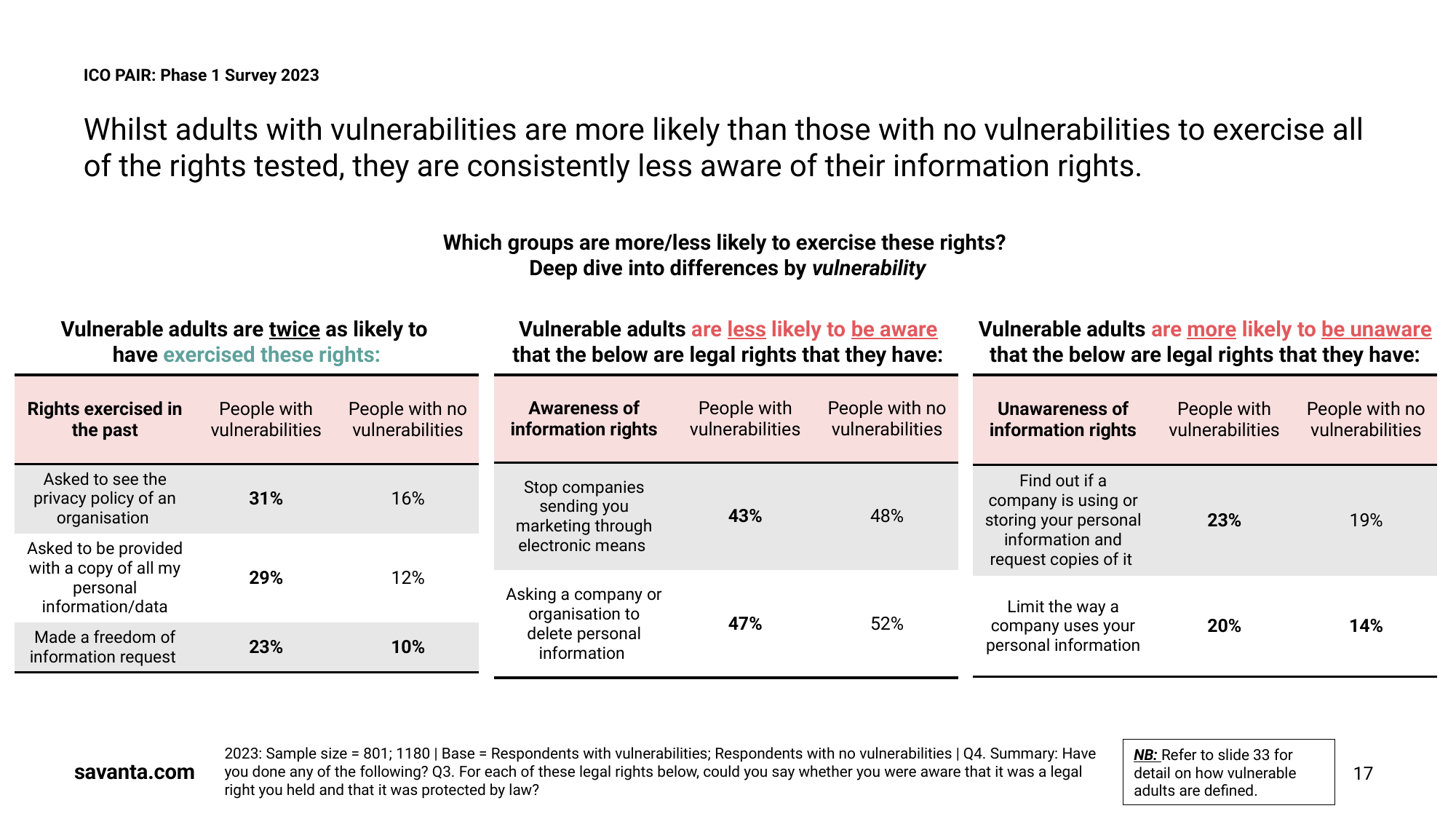

ICO PAIR: Phase 1 Survey 2023

Whilst adults with vulnerabilities are more likely than those with no vulnerabilities to exercise all of the rights tested, they are consistently less aware of their information rights.
Which groups are more/less likely to exercise these rights?
Deep dive into differences by vulnerability
Vulnerable adults are twice as likely to
have exercised these rights:
Vulnerable adults are less likely to be aware that the below are legal rights that they have:
Vulnerable adults are more likely to be unaware that the below are legal rights that they have:
| Rights exercised in the past | People with vulnerabilities | People with no vulnerabilities |
| --- | --- | --- |
| Asked to see the privacy policy of an organisation | 31% | 16% |
| Asked to be provided with a copy of all my personal information/data | 29% | 12% |
| Made a freedom of information request | 23% | 10% |
| Awareness of information rights | People with vulnerabilities | People with no vulnerabilities |
| --- | --- | --- |
| Stop companies sending you marketing through electronic means | 43% | 48% |
| Asking a company or organisation to delete personal information | 47% | 52% |
| Unawareness of information rights | People with vulnerabilities | People with no vulnerabilities |
| --- | --- | --- |
| Find out if a company is using or storing your personal information and request copies of it | 23% | 19% |
| Limit the way a company uses your personal information | 20% | 14% |
NB: Refer to slide 33 for detail on how vulnerable adults are defined.
2023: Sample size = 801; 1180 | Base = Respondents with vulnerabilities; Respondents with no vulnerabilities | Q4. Summary: Have you done any of the following? Q3. For each of these legal rights below, could you say whether you were aware that it was a legal right you held and that it was protected by law?